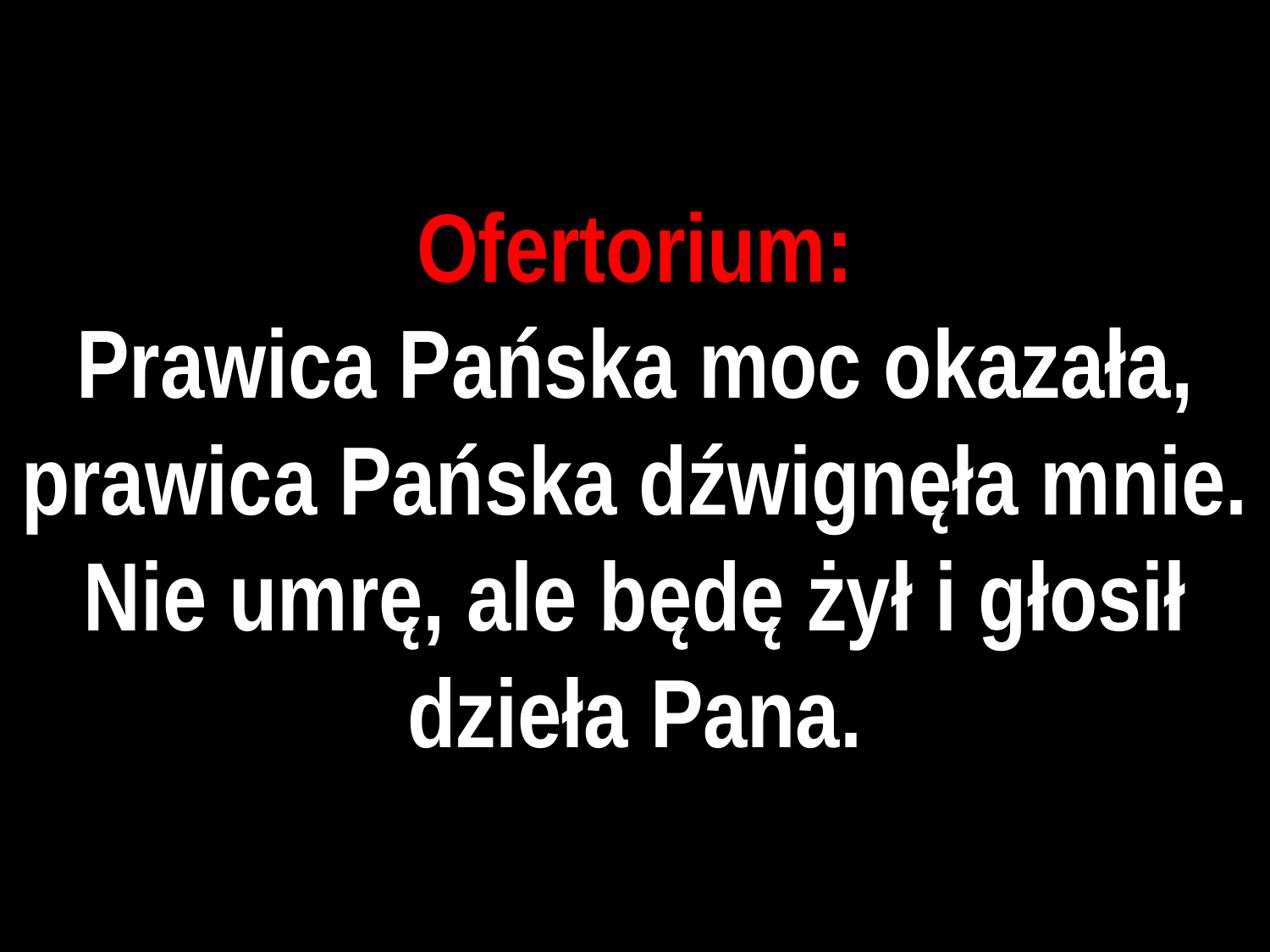

# Ofertorium:
Prawica Pańska moc okazała, prawica Pańska dźwignęła mnie. Nie umrę, ale będę żył i głosił dzieła Pana.